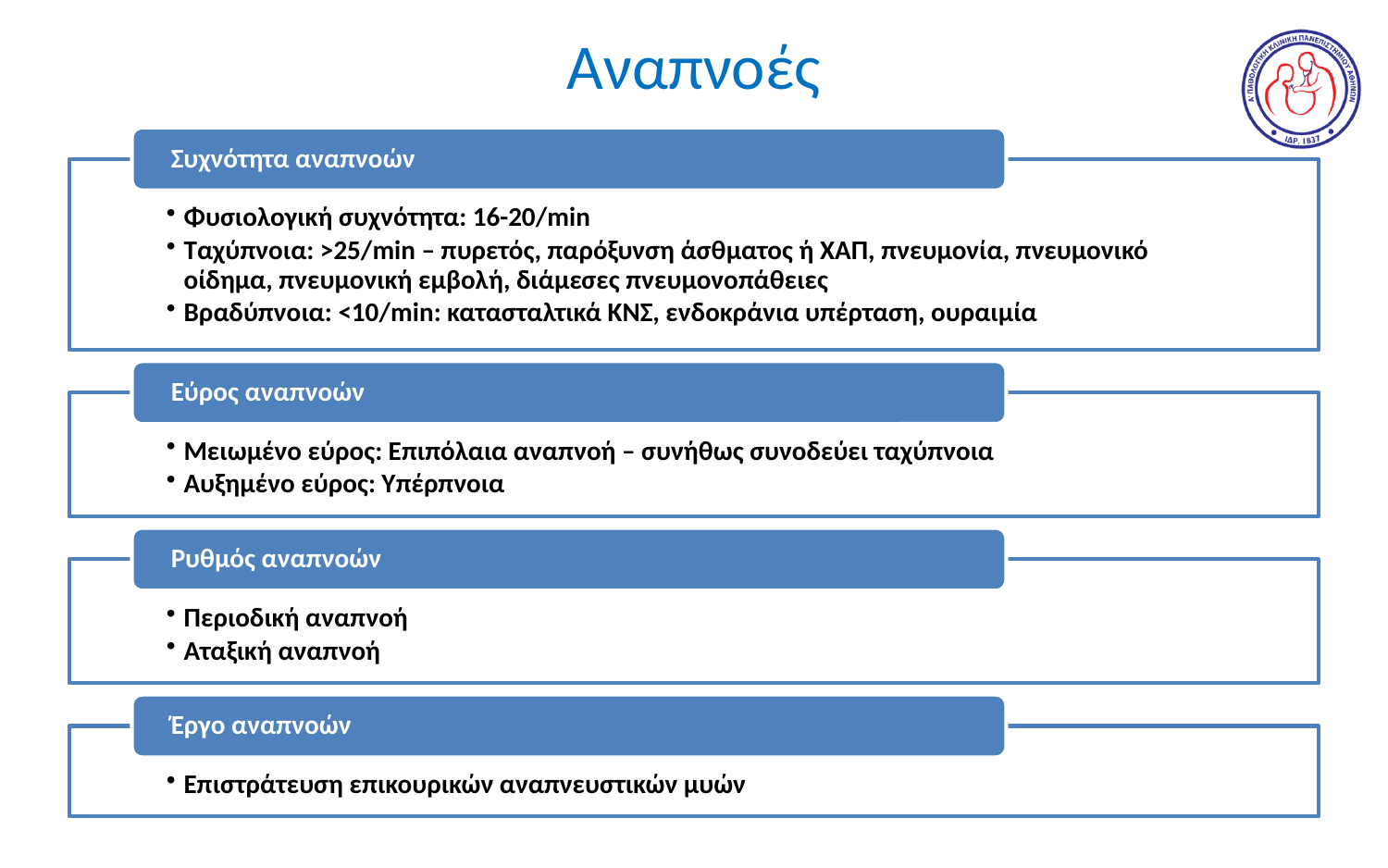

# Αναπνοές
Φυσιολογική συχνότητα: 16-20/min
Ταχύπνοια: >25/min – πυρετός, παρόξυνση άσθματος ή ΧΑΠ, πνευμονία, πνευμονικό οίδημα, πνευμονική εμβολή, διάμεσες πνευμονοπάθειες
Βραδύπνοια: <10/min: κατασταλτικά ΚΝΣ, ενδοκράνια υπέρταση, ουραιμία
Συχνότητα αναπνοών
Μειωμένο εύρος: Επιπόλαια αναπνοή – συνήθως συνοδεύει ταχύπνοια
Αυξημένο εύρος: Υπέρπνοια
Εύρος αναπνοών
Περιοδική αναπνοή
Αταξική αναπνοή
Ρυθμός αναπνοών
Επιστράτευση επικουρικών αναπνευστικών μυών
Έργο αναπνοών